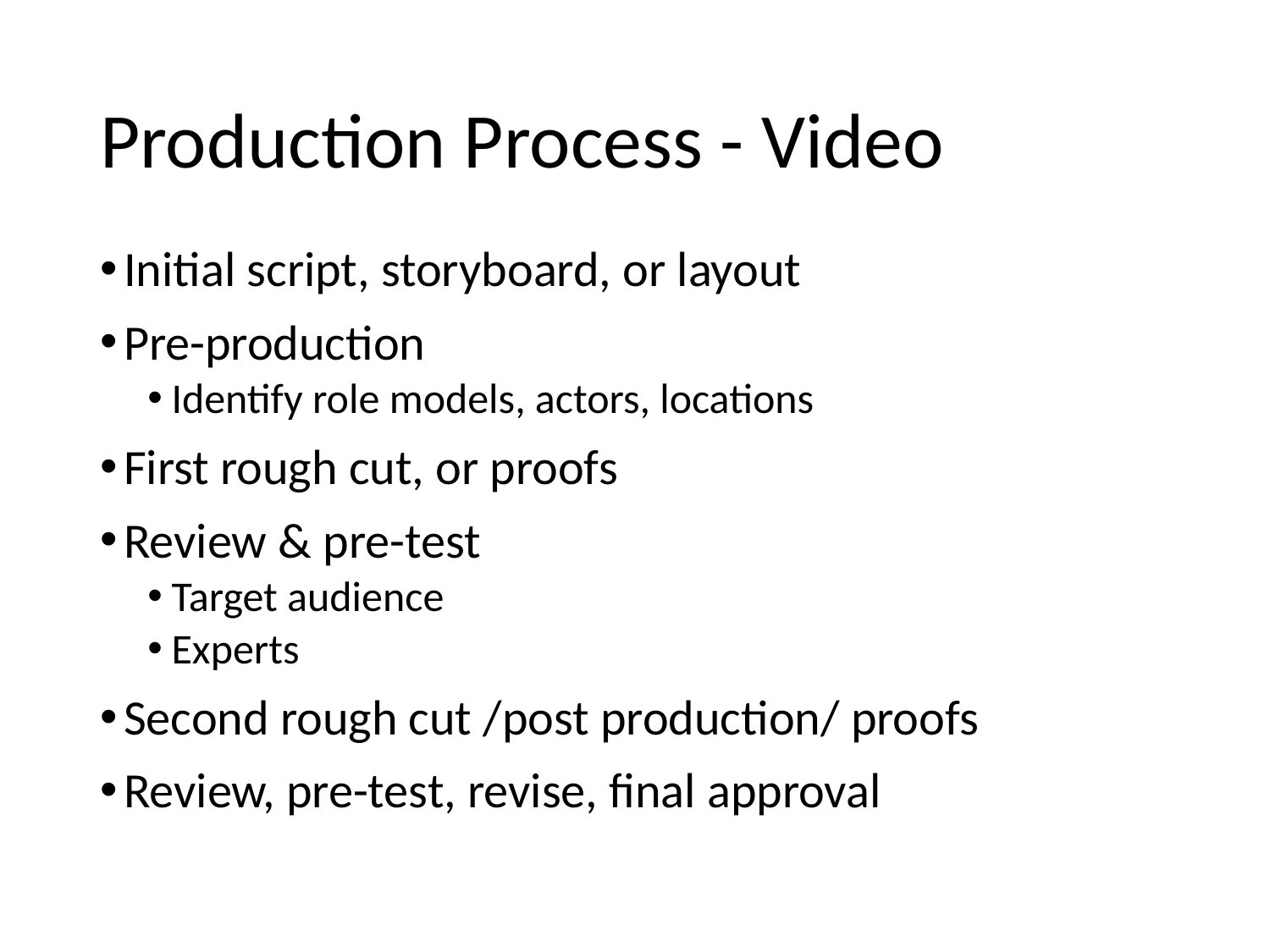

# Production Process - Video
Initial script, storyboard, or layout
Pre-production
Identify role models, actors, locations
First rough cut, or proofs
Review & pre-test
Target audience
Experts
Second rough cut /post production/ proofs
Review, pre-test, revise, final approval